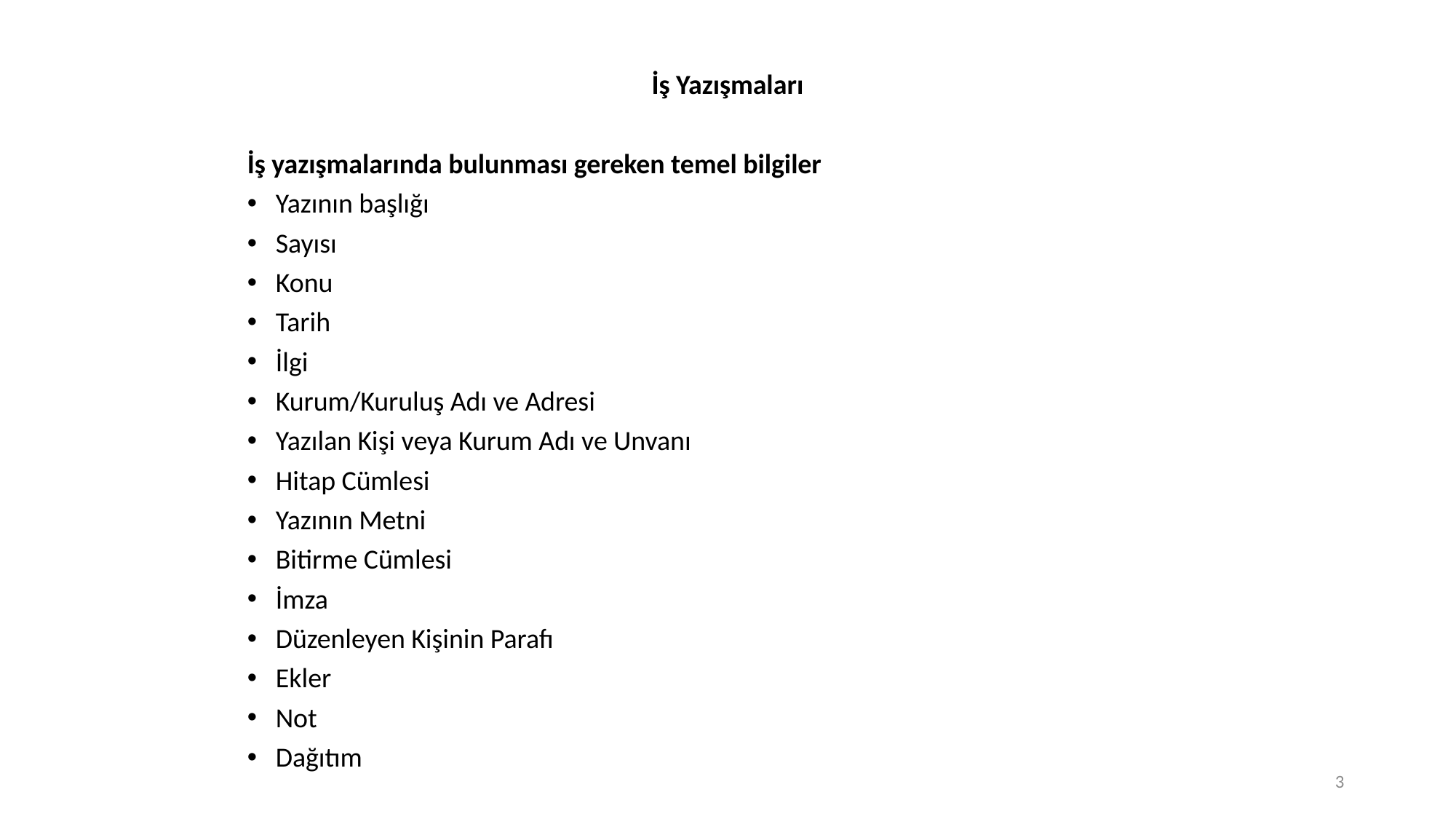

İş Yazışmaları

İş yazışmalarında bulunması gereken temel bilgiler
Yazının başlığı
Sayısı
Konu
Tarih
İlgi
Kurum/Kuruluş Adı ve Adresi
Yazılan Kişi veya Kurum Adı ve Unvanı
Hitap Cümlesi
Yazının Metni
Bitirme Cümlesi
İmza
Düzenleyen Kişinin Parafı
Ekler
Not
Dağıtım

3